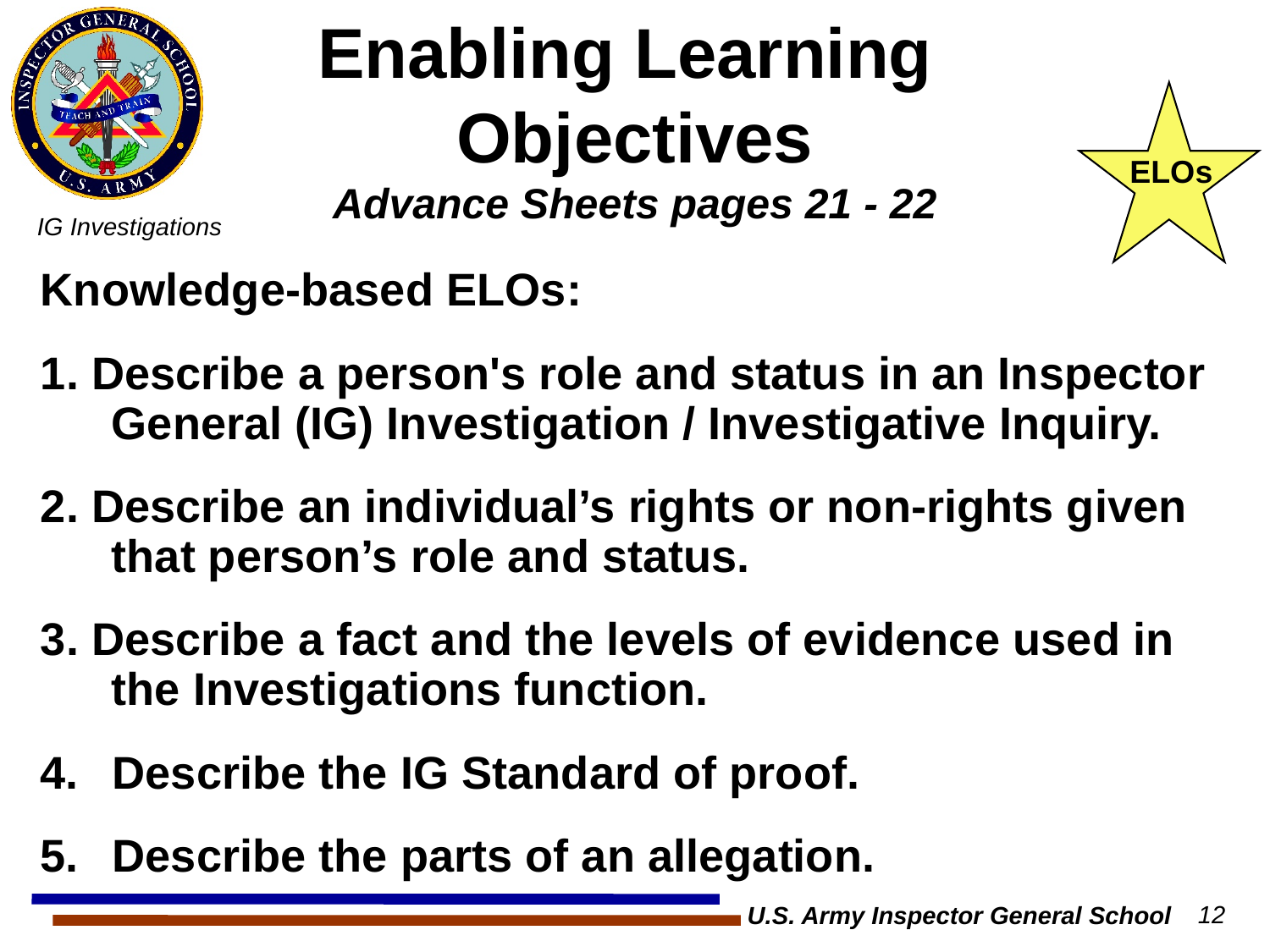

# Enabling Learning Objectives Advance Sheets pages 21 - 22

ELOs
Knowledge-based ELOs:
1. Describe a person's role and status in an Inspector General (IG) Investigation / Investigative Inquiry.
2. Describe an individual’s rights or non-rights given that person’s role and status.
3. Describe a fact and the levels of evidence used in the Investigations function.
Describe the IG Standard of proof.
Describe the parts of an allegation.

U.S. Army Inspector General School